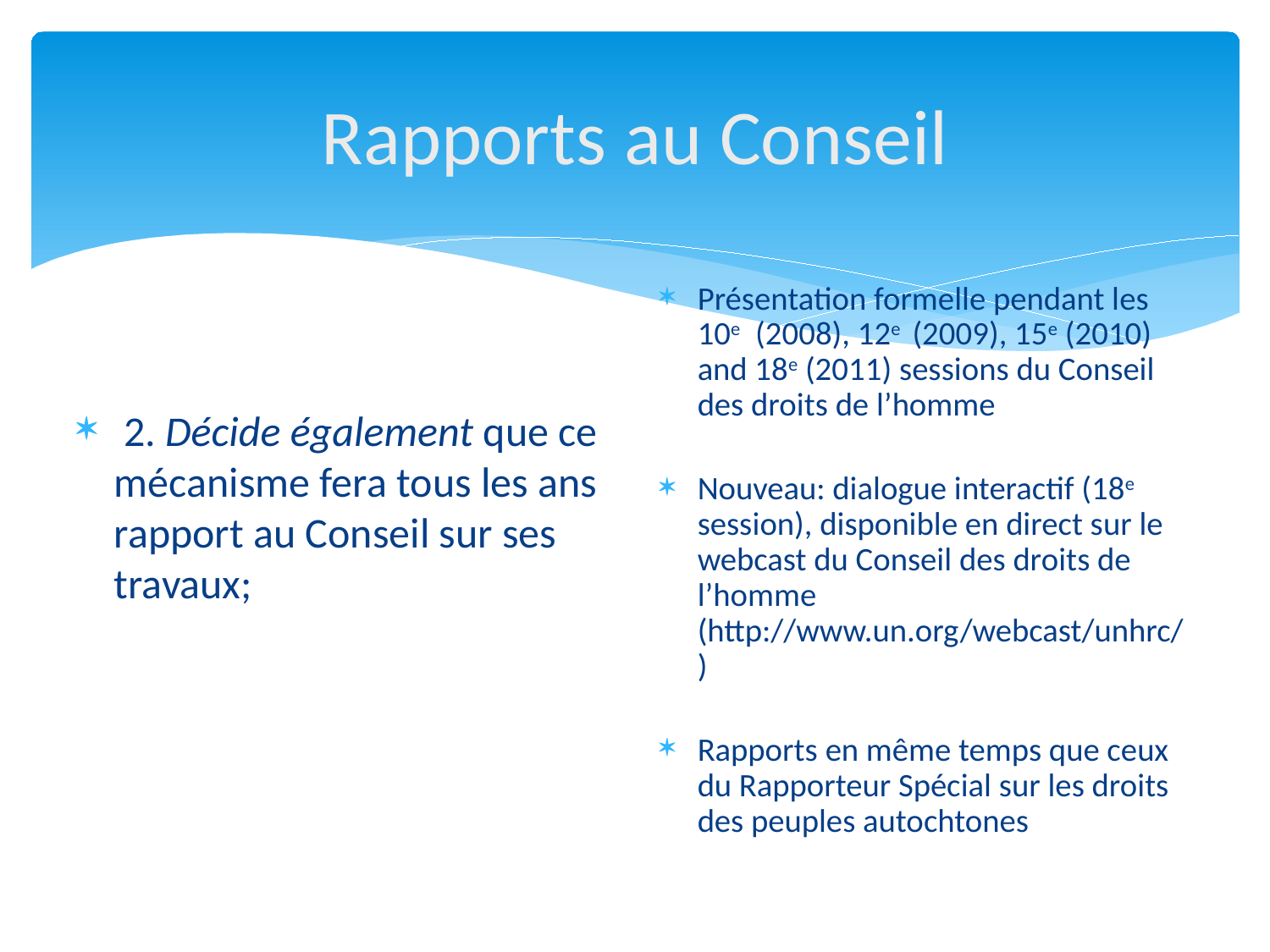

# Rapports au Conseil

 2. Décide également que ce mécanisme fera tous les ans rapport au Conseil sur ses travaux;
Présentation formelle pendant les  10e  (2008), 12e  (2009), 15e (2010) and 18e (2011) sessions du Conseil des droits de l’homme

Nouveau: dialogue interactif (18e session), disponible en direct sur le webcast du Conseil des droits de l’homme (http://www.un.org/webcast/unhrc/)

Rapports en même temps que ceux du Rapporteur Spécial sur les droits des peuples autochtones